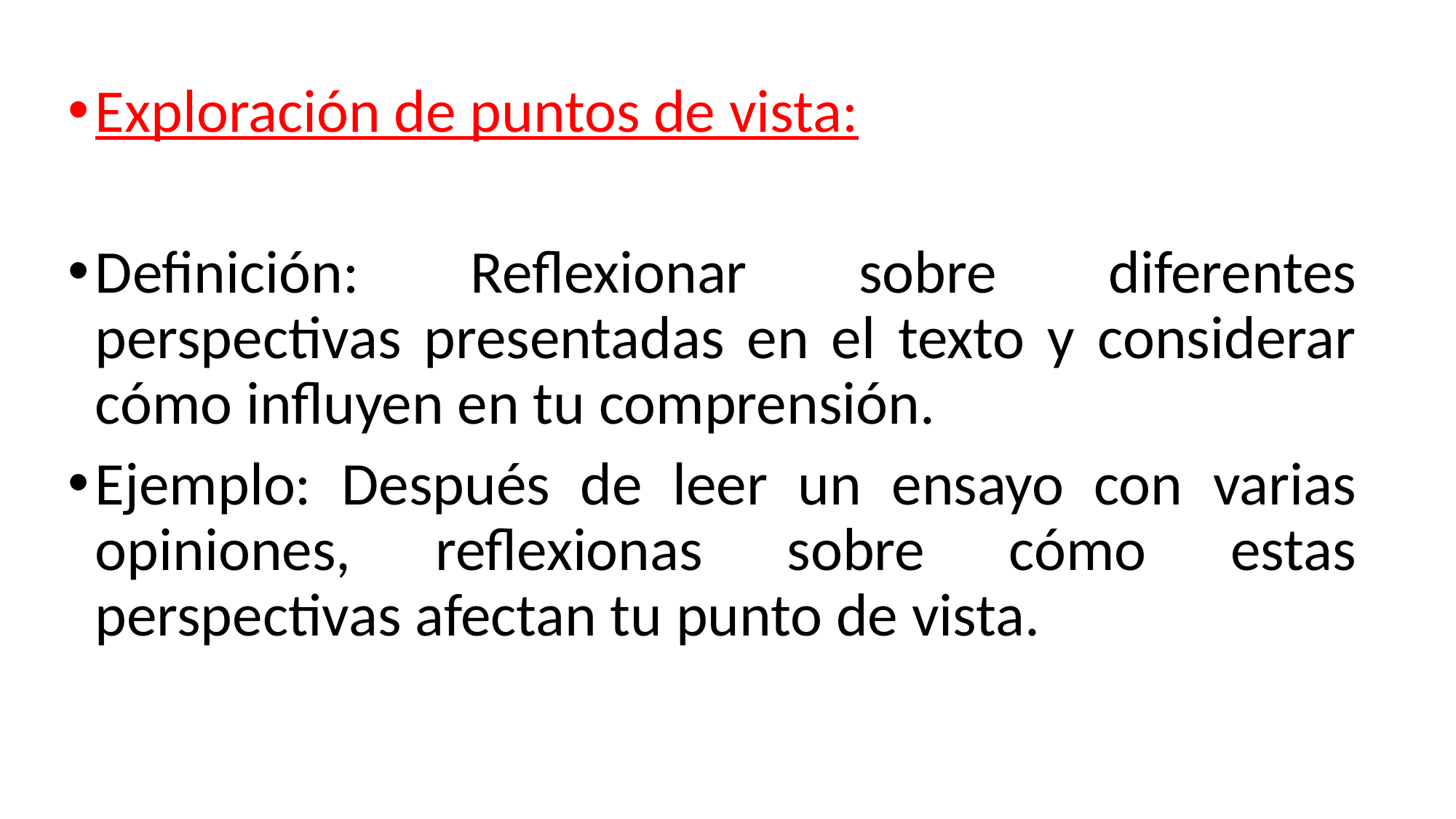

Exploración de puntos de vista:

Definición: Reflexionar sobre diferentes perspectivas presentadas en el texto y considerar cómo influyen en tu comprensión.
Ejemplo: Después de leer un ensayo con varias opiniones, reflexionas sobre cómo estas perspectivas afectan tu punto de vista.